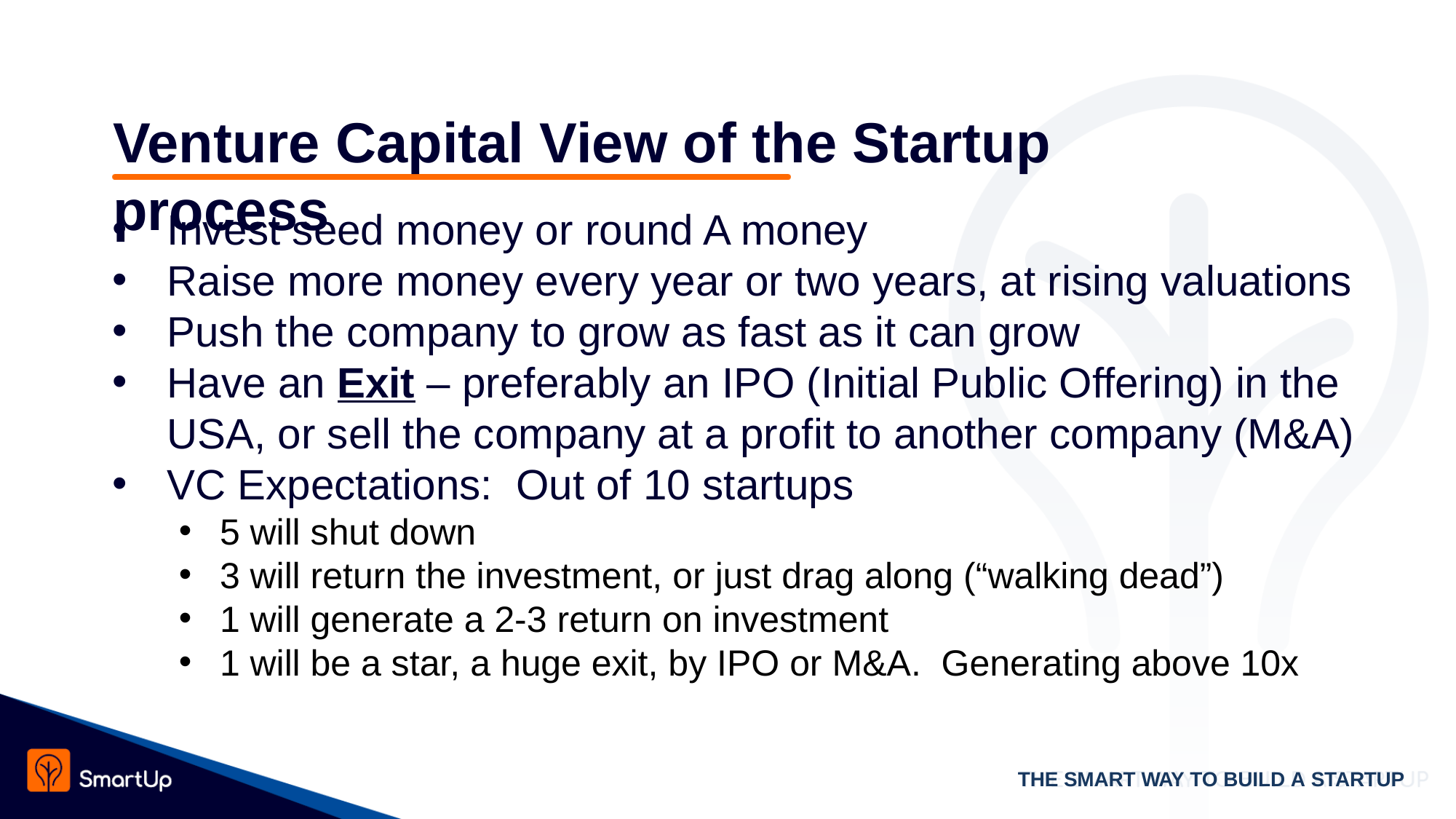

# Venture Capital View of the Startup process
Invest seed money or round A money
Raise more money every year or two years, at rising valuations
Push the company to grow as fast as it can grow
Have an Exit – preferably an IPO (Initial Public Offering) in the USA, or sell the company at a profit to another company (M&A)
VC Expectations:  Out of 10 startups
5 will shut down
3 will return the investment, or just drag along (“walking dead”)
1 will generate a 2-3 return on investment
1 will be a star, a huge exit, by IPO or M&A.  Generating above 10x
THE SMART WAY TO BUILD A STARTUP